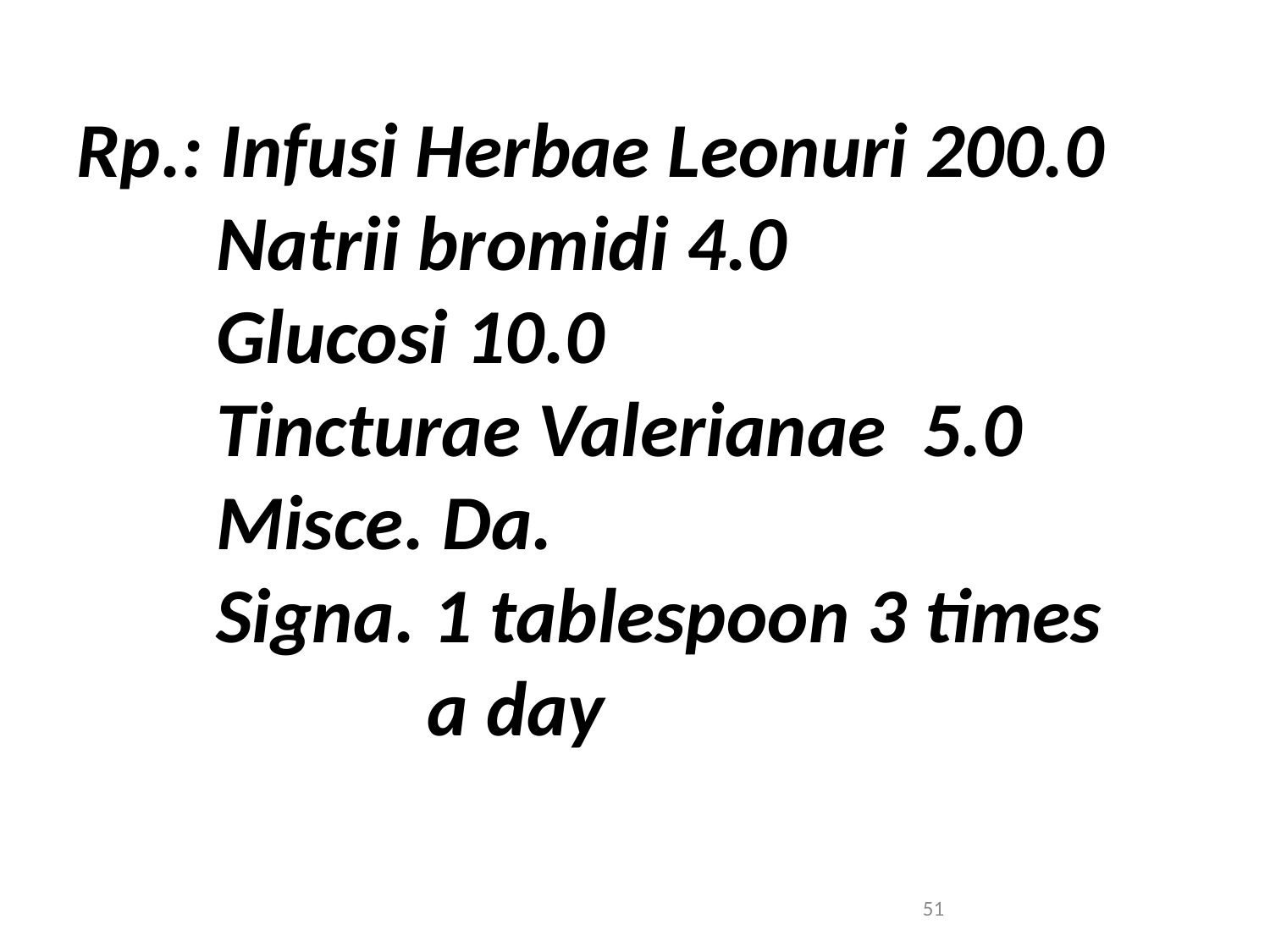

# Rp.: Infusi Herbae Leonuri 200.0 Natrii bromidi 4.0 Glucosi 10.0 Tincturae Valerianae  5.0 Misce. Da. Signa. 1 tablespoon 3 times a day
51